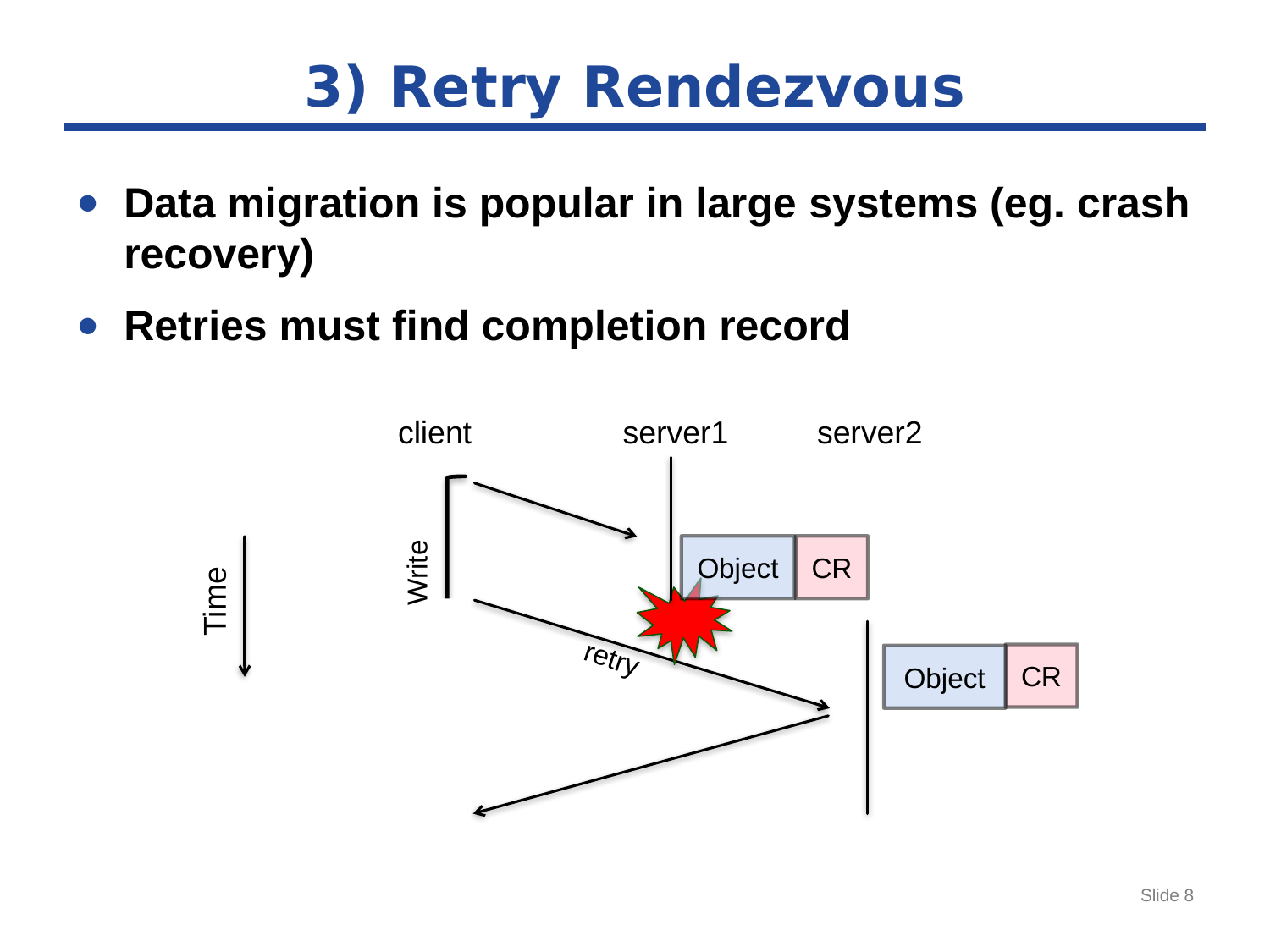

# 3) Retry Rendezvous
Data migration is popular in large systems (eg. crash recovery)
Retries must find completion record

client
server1
server2

CR
Object
Time
Write

retry
CR
Object

Slide 8